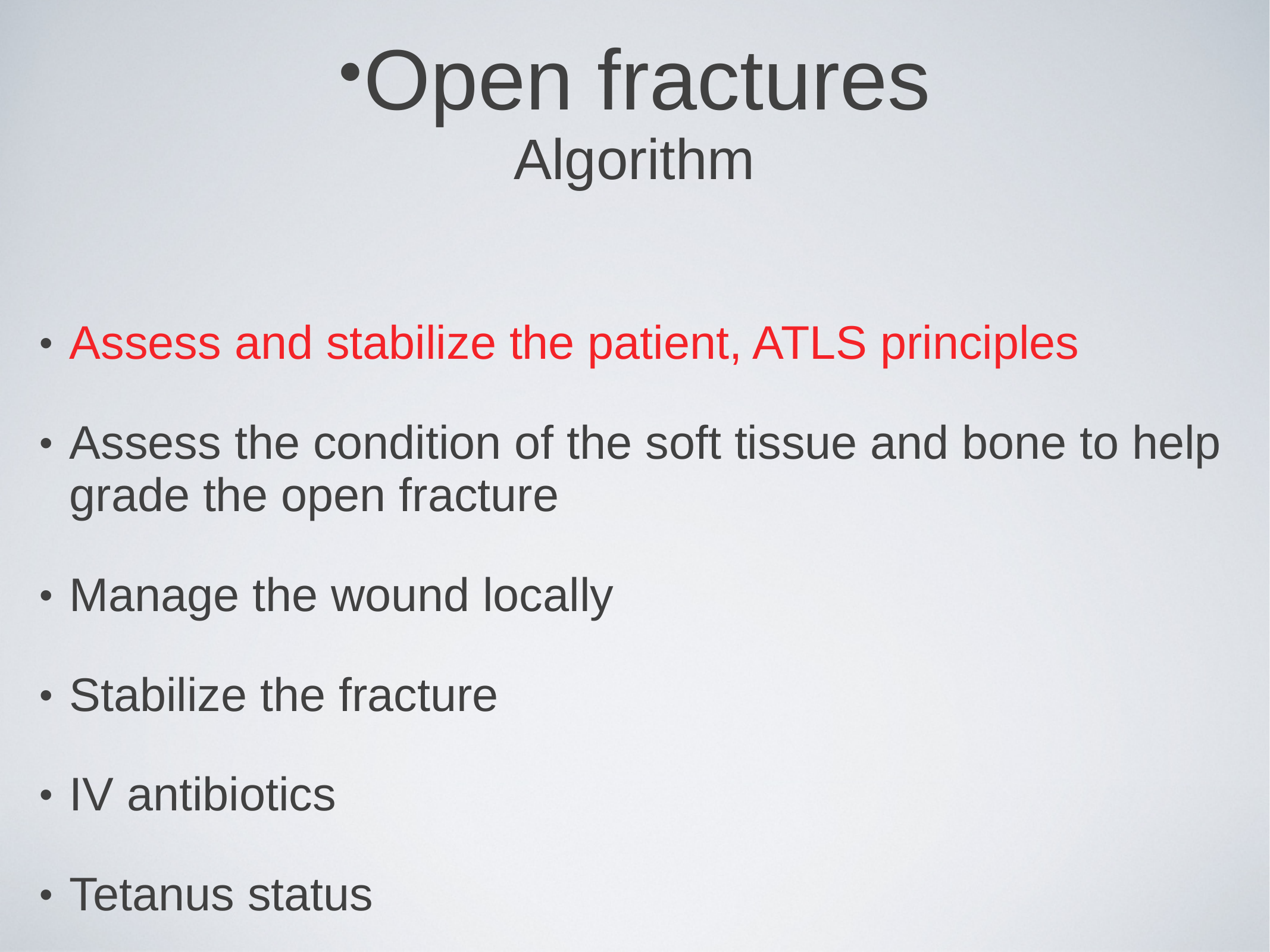

Open fractures
Algorithm
Assess and stabilize the patient, ATLS principles
Assess the condition of the soft tissue and bone to help grade the open fracture
Manage the wound locally
Stabilize the fracture
IV antibiotics
Tetanus status